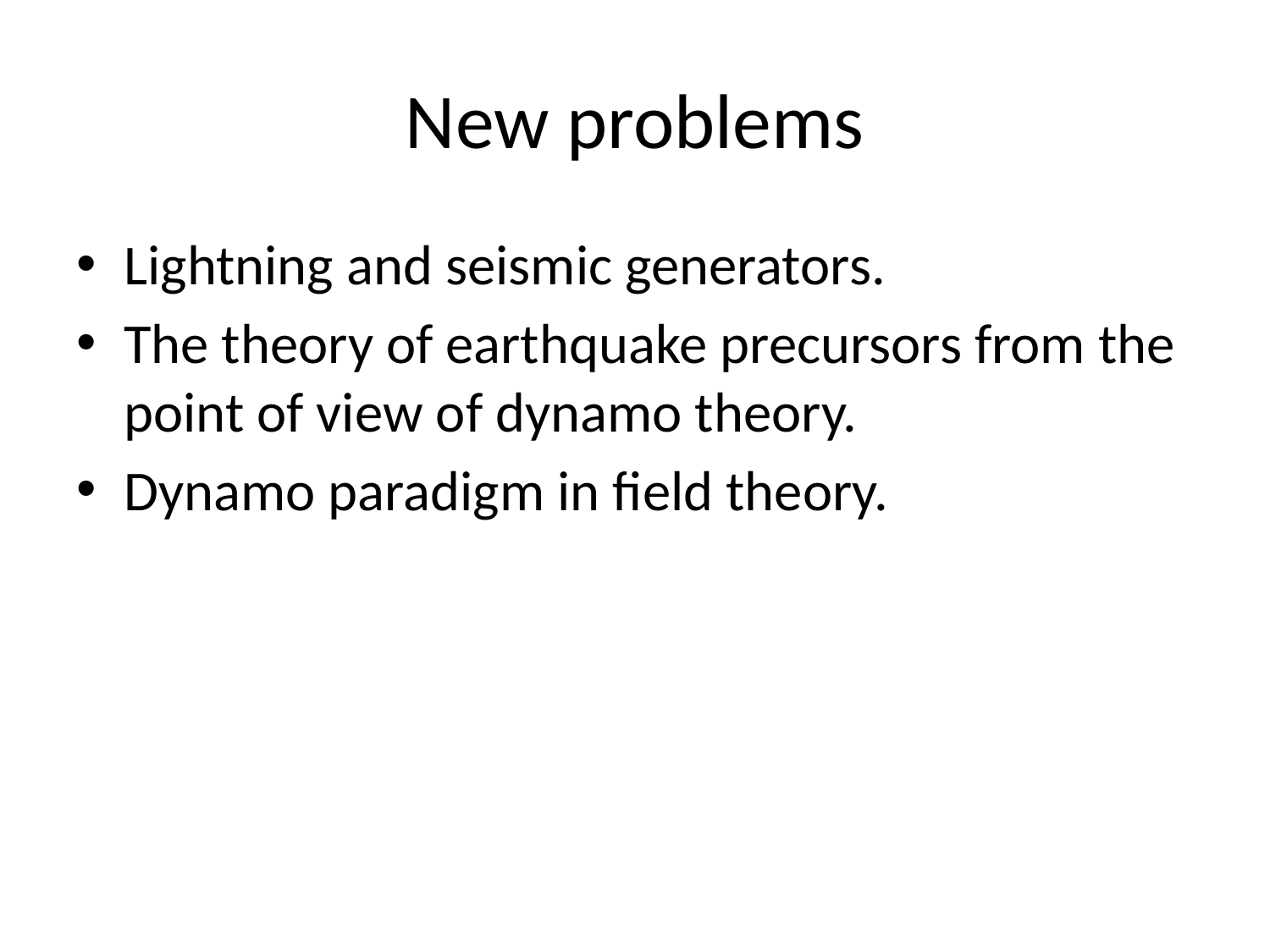

# New problems
Lightning and seismic generators.
The theory of earthquake precursors from the point of view of dynamo theory.
Dynamo paradigm in field theory.